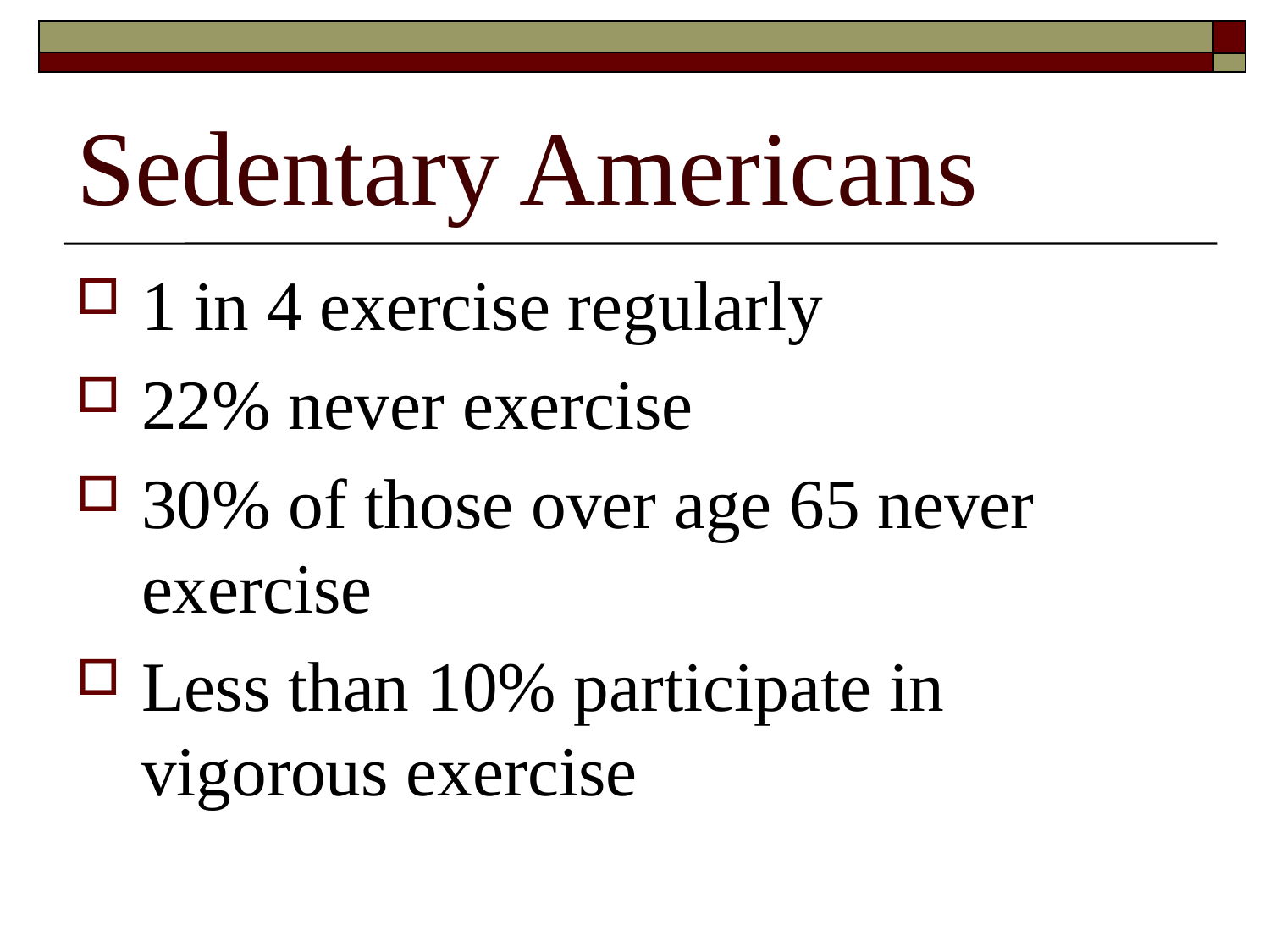

# Sedentary Americans
1 in 4 exercise regularly
22% never exercise
30% of those over age 65 never exercise
Less than 10% participate in vigorous exercise